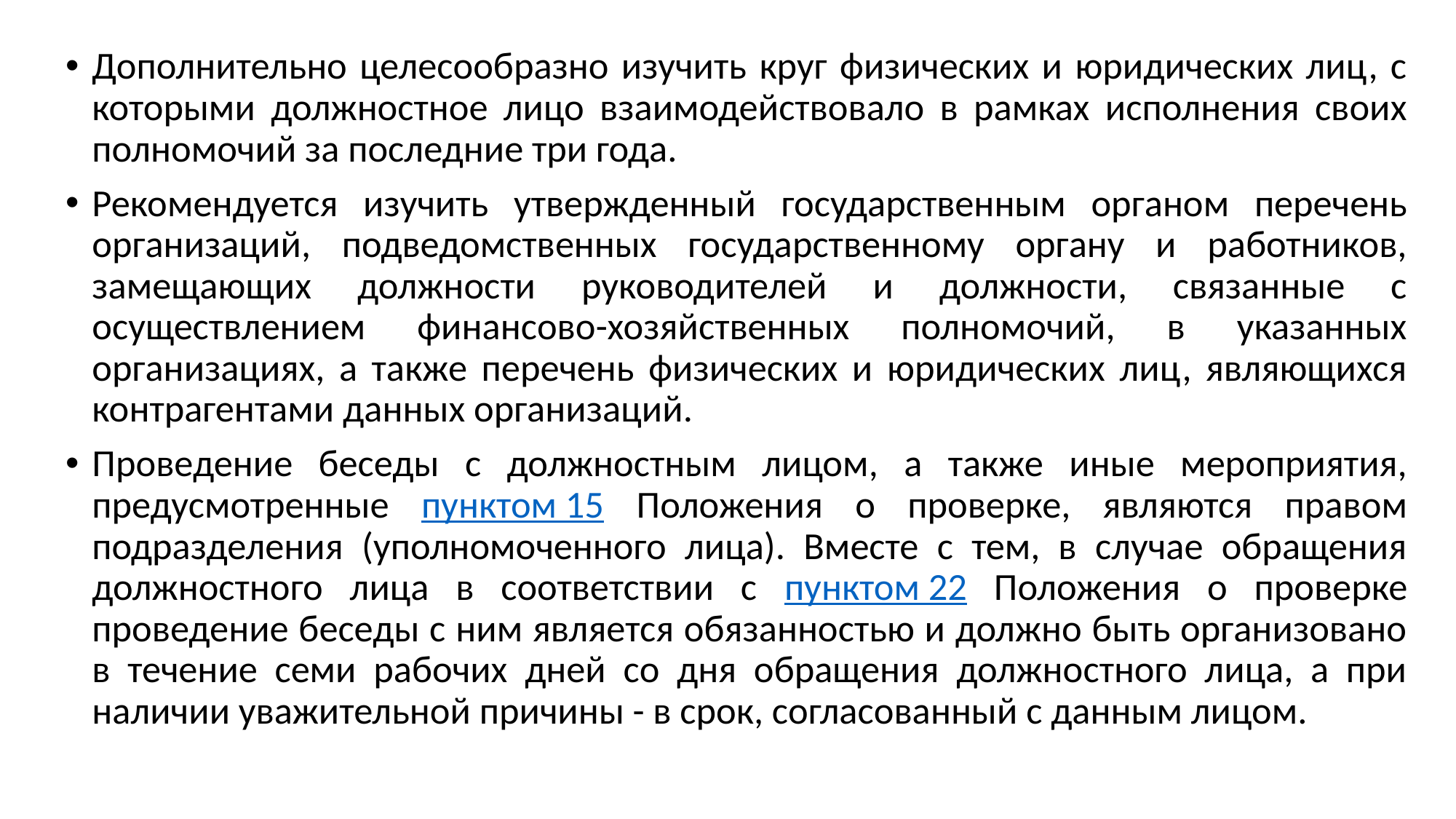

Дополнительно целесообразно изучить круг физических и юридических лиц, с которыми должностное лицо взаимодействовало в рамках исполнения своих полномочий за последние три года.
Рекомендуется изучить утвержденный государственным органом перечень организаций, подведомственных государственному органу и работников, замещающих должности руководителей и должности, связанные с осуществлением финансово-хозяйственных полномочий, в указанных организациях, а также перечень физических и юридических лиц, являющихся контрагентами данных организаций.
Проведение беседы с должностным лицом, а также иные мероприятия, предусмотренные пунктом 15 Положения о проверке, являются правом подразделения (уполномоченного лица). Вместе с тем, в случае обращения должностного лица в соответствии с пунктом 22 Положения о проверке проведение беседы с ним является обязанностью и должно быть организовано в течение семи рабочих дней со дня обращения должностного лица, а при наличии уважительной причины - в срок, согласованный с данным лицом.